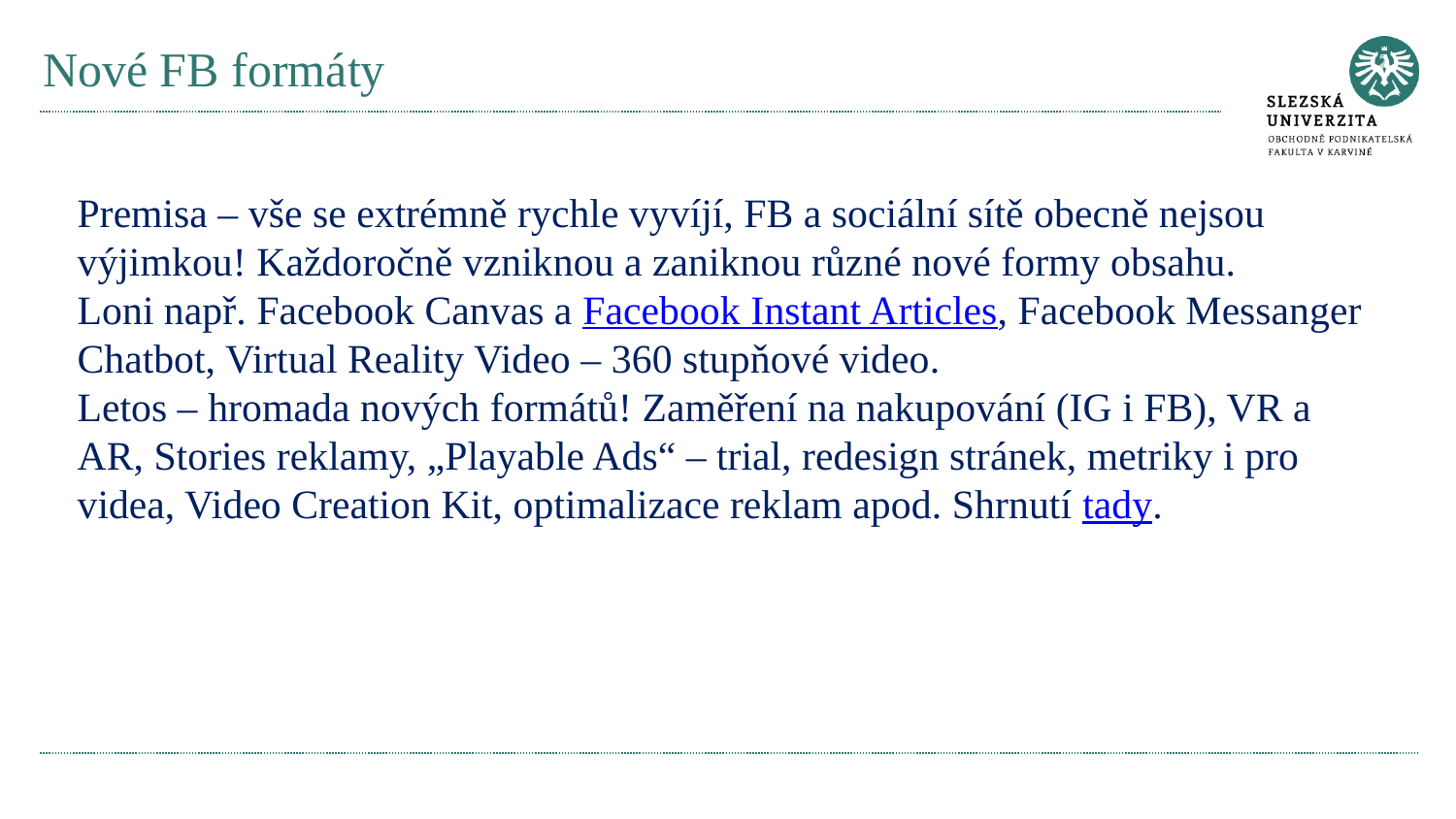

# Nové FB formáty
Premisa – vše se extrémně rychle vyvíjí, FB a sociální sítě obecně nejsou výjimkou! Každoročně vzniknou a zaniknou různé nové formy obsahu.
Loni např. Facebook Canvas a Facebook Instant Articles, Facebook Messanger Chatbot, Virtual Reality Video – 360 stupňové video.
Letos – hromada nových formátů! Zaměření na nakupování (IG i FB), VR a AR, Stories reklamy, „Playable Ads“ – trial, redesign stránek, metriky i pro videa, Video Creation Kit, optimalizace reklam apod. Shrnutí tady.